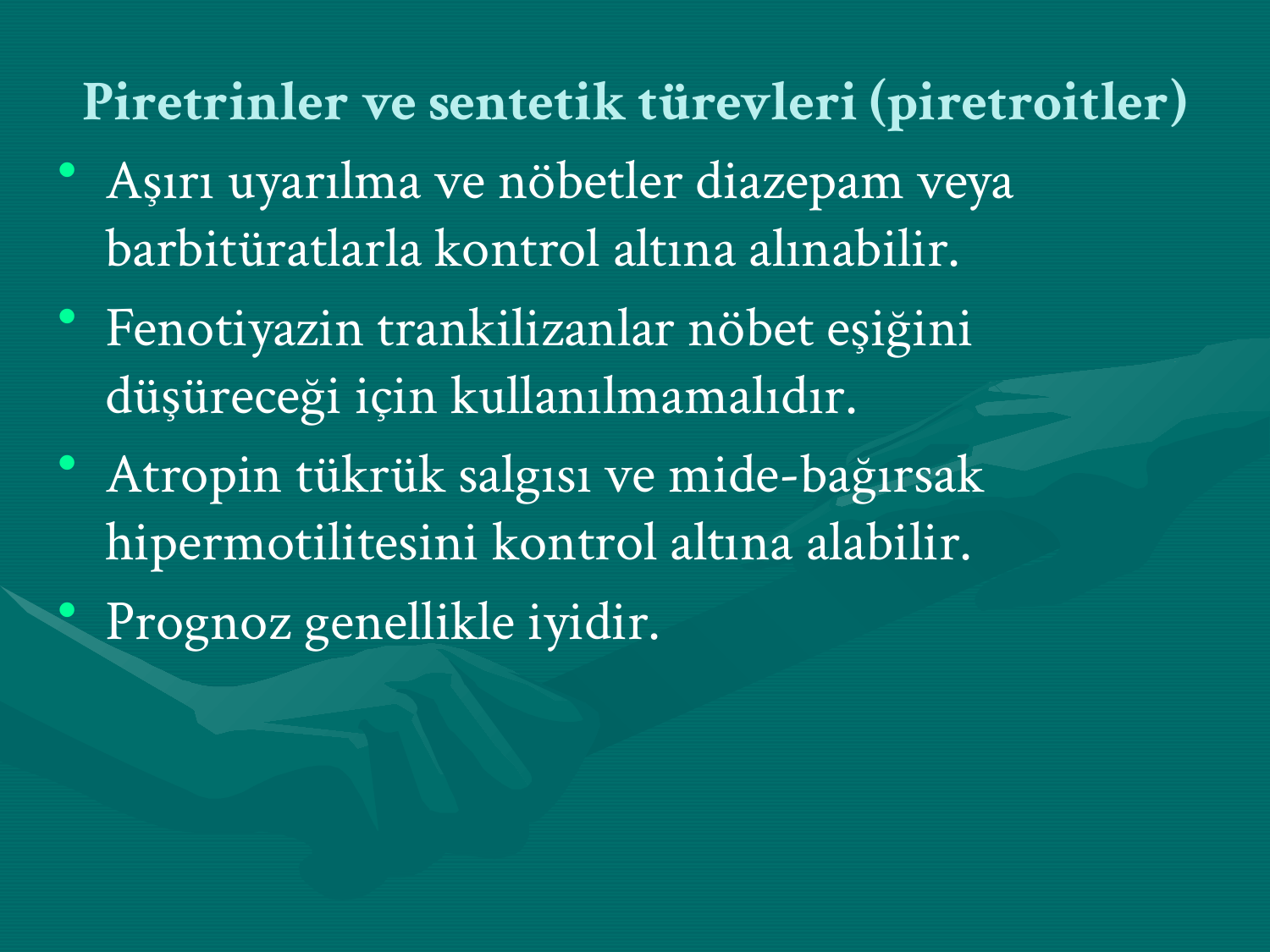

# Piretrinler ve sentetik türevleri (piretroitler)
Aşırı uyarılma ve nöbetler diazepam veya barbitüratlarla kontrol altına alınabilir.
Fenotiyazin trankilizanlar nöbet eşiğini düşüreceği için kullanılmamalıdır.
Atropin tükrük salgısı ve mide-bağırsak hipermotilitesini kontrol altına alabilir.
Prognoz genellikle iyidir.